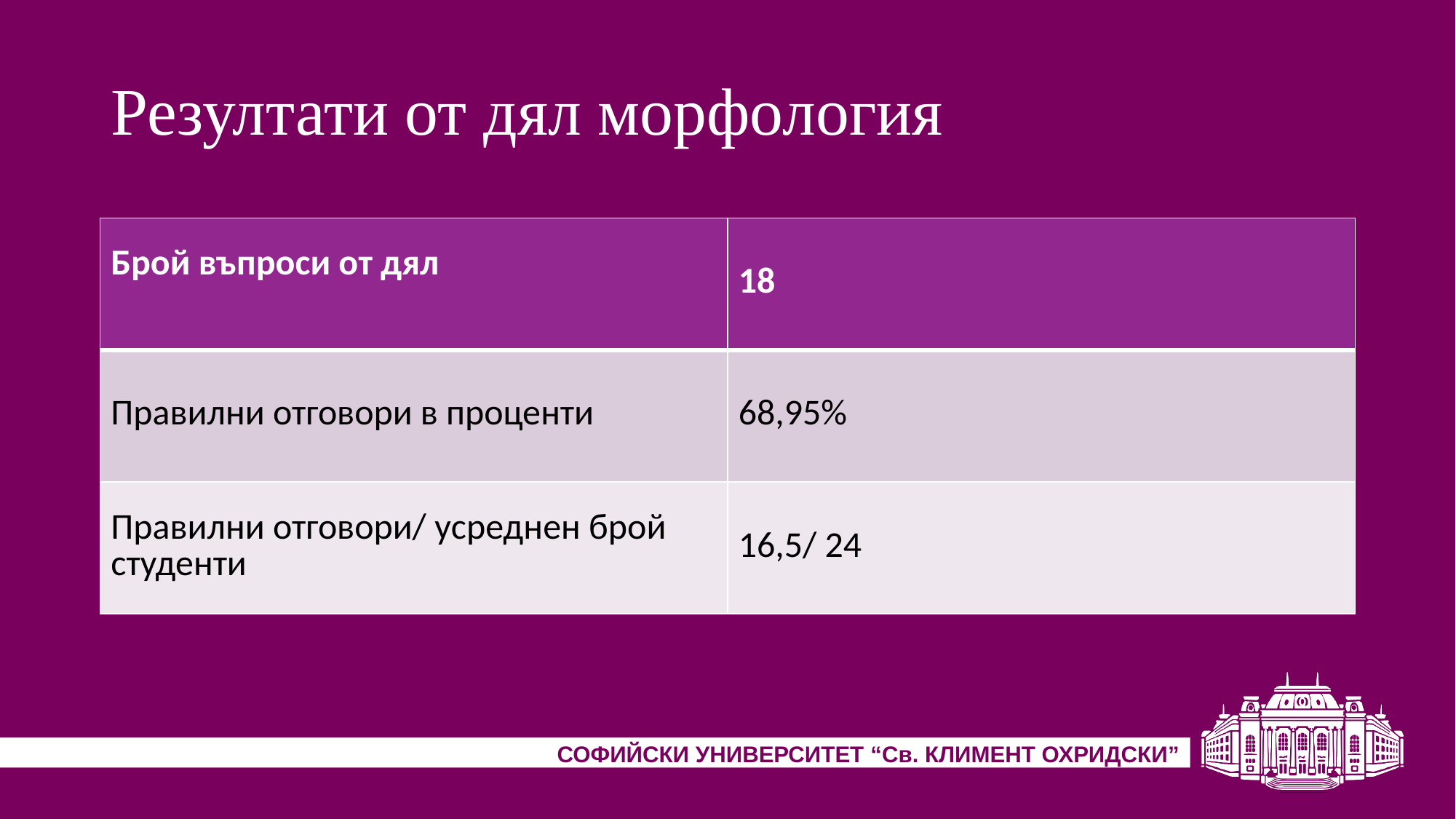

# Резултати от дял морфология

| Брой въпроси от дял | 18 |
| --- | --- |
| Правилни отговори в проценти | 68,95% |
| Правилни отговори/ усреднен брой студенти | 16,5/ 24 |